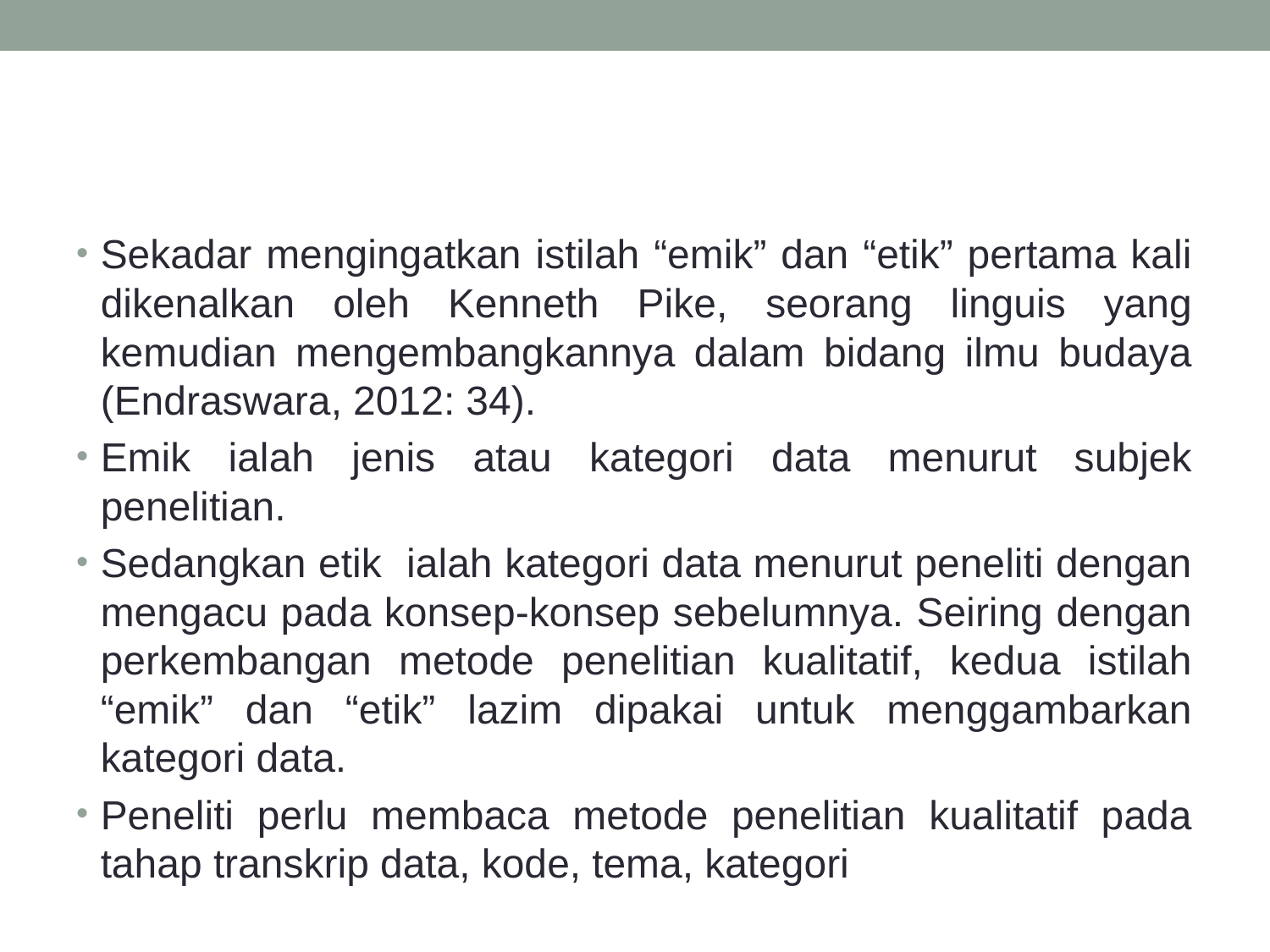

#
Sekadar mengingatkan istilah “emik” dan “etik” pertama kali dikenalkan oleh Kenneth Pike, seorang linguis yang kemudian mengembangkannya dalam bidang ilmu budaya (Endraswara, 2012: 34).
Emik ialah jenis atau kategori data menurut subjek penelitian.
Sedangkan etik  ialah kategori data menurut peneliti dengan mengacu pada konsep-konsep sebelumnya. Seiring dengan perkembangan metode penelitian kualitatif, kedua istilah “emik” dan “etik” lazim dipakai untuk menggambarkan kategori data.
Peneliti perlu membaca metode penelitian kualitatif pada tahap transkrip data, kode, tema, kategori